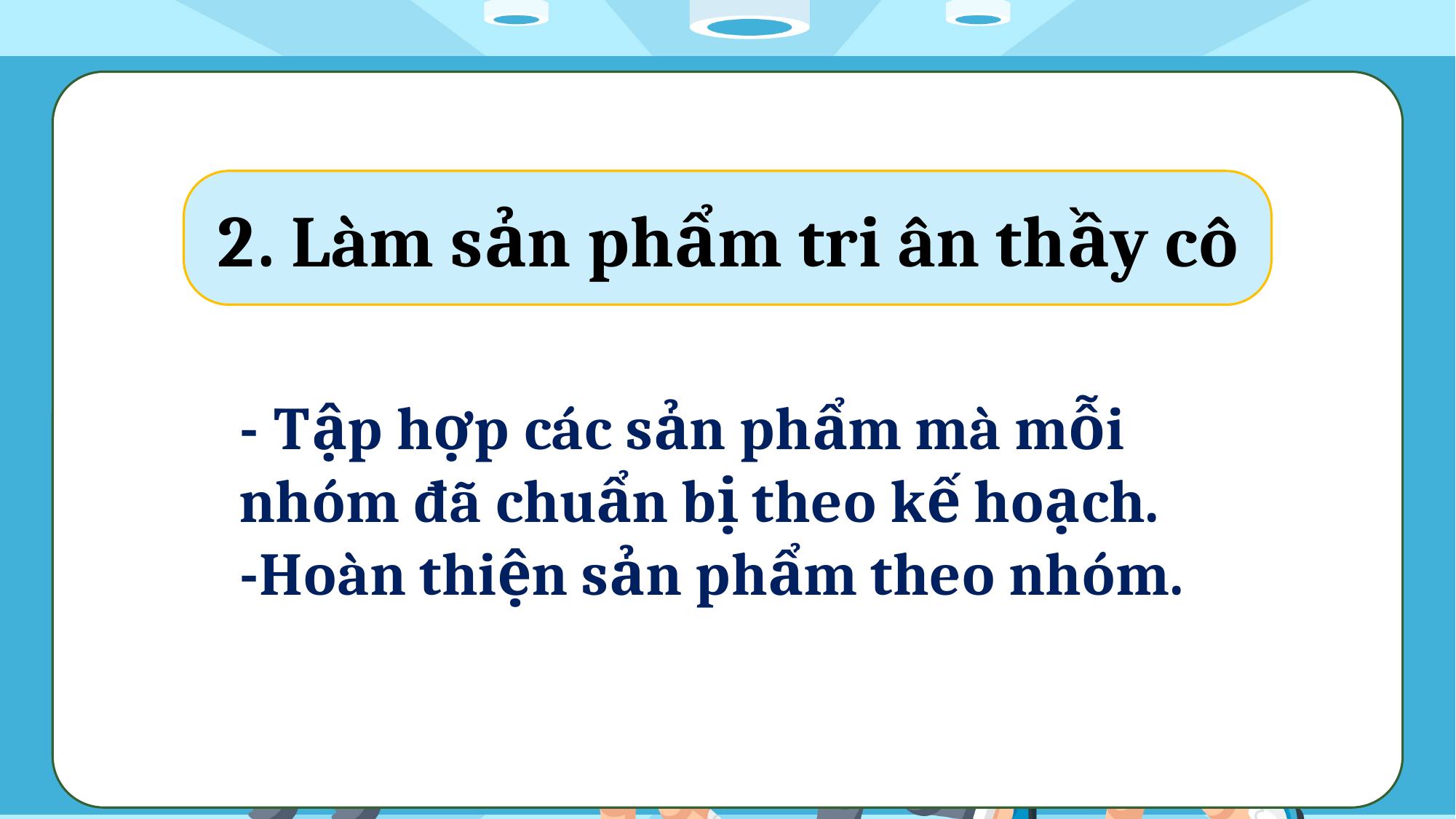

2. Làm sản phẩm tri ân thầy cô
- Tập hợp các sản phẩm mà mỗi nhóm đã chuẩn bị theo kế hoạch.
-Hoàn thiện sản phẩm theo nhóm.